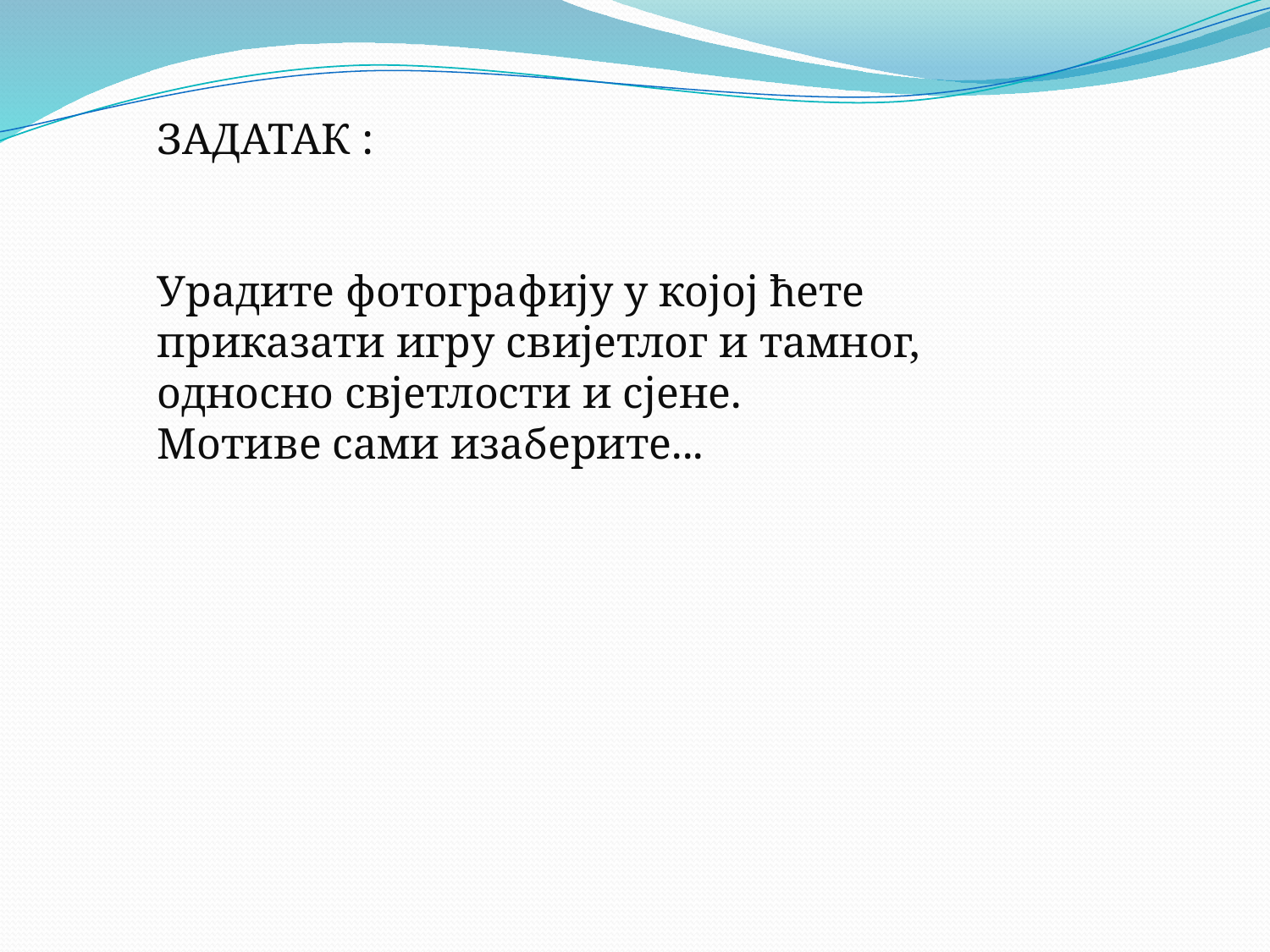

ЗАДАТАК :

Урадите фотографију у којој ћете приказати игру свијетлог и тамног, односно свјетлости и сјене.
Мотиве сами изаберите...